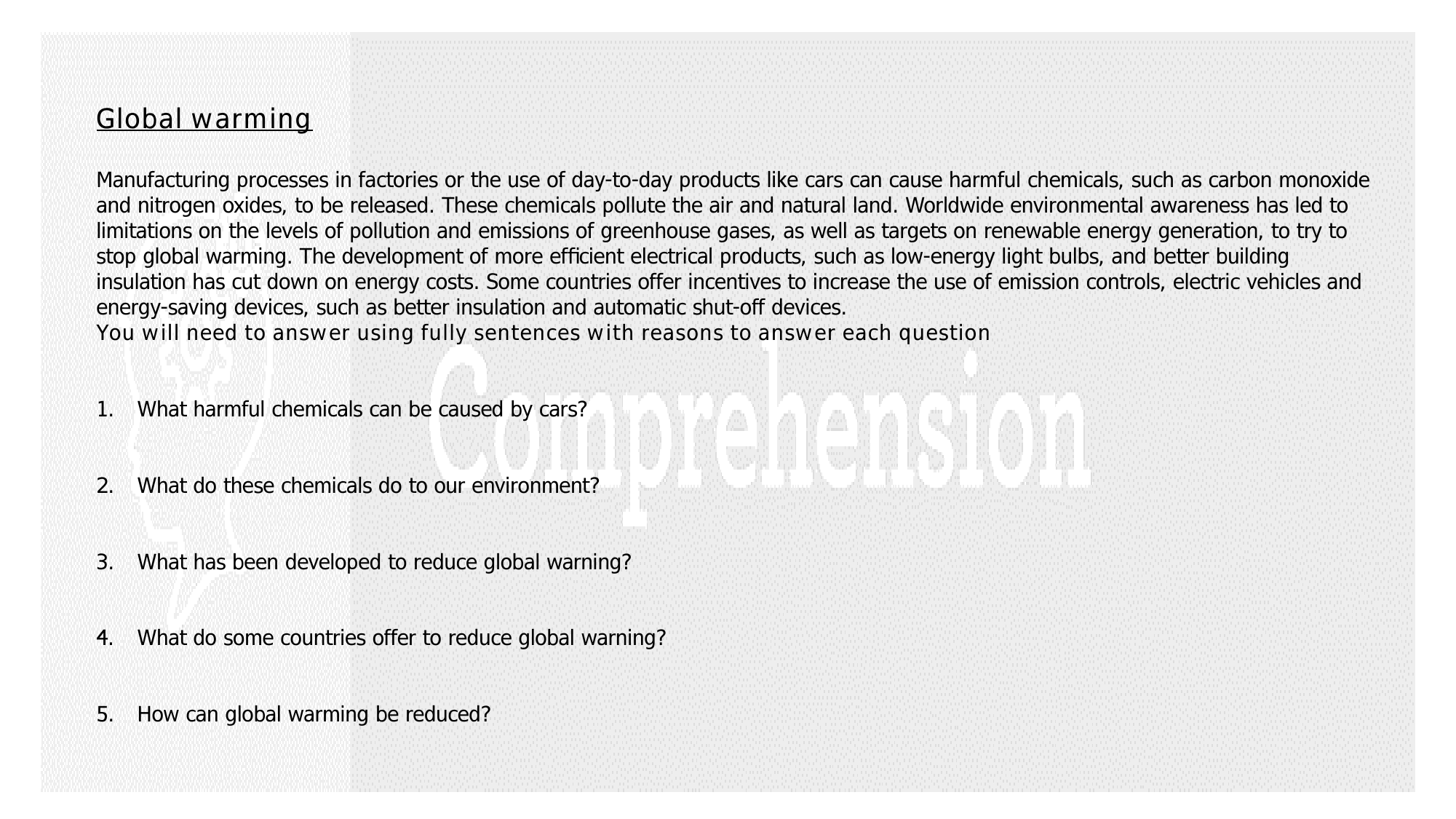

Global warming

Manufacturing processes in factories or the use of day-to-day products like cars can cause harmful chemicals, such as carbon monoxide and nitrogen oxides, to be released. These chemicals pollute the air and natural land. Worldwide environmental awareness has led to limitations on the levels of pollution and emissions of greenhouse gases, as well as targets on renewable energy generation, to try to stop global warming. The development of more efficient electrical products, such as low-energy light bulbs, and better building insulation has cut down on energy costs. Some countries offer incentives to increase the use of emission controls, electric vehicles and energy-saving devices, such as better insulation and automatic shut-off devices.
You will need to answer using fully sentences with reasons to answer each question

What harmful chemicals can be caused by cars?

What do these chemicals do to our environment?

What has been developed to reduce global warning?

What do some countries offer to reduce global warning?

How can global warming be reduced?